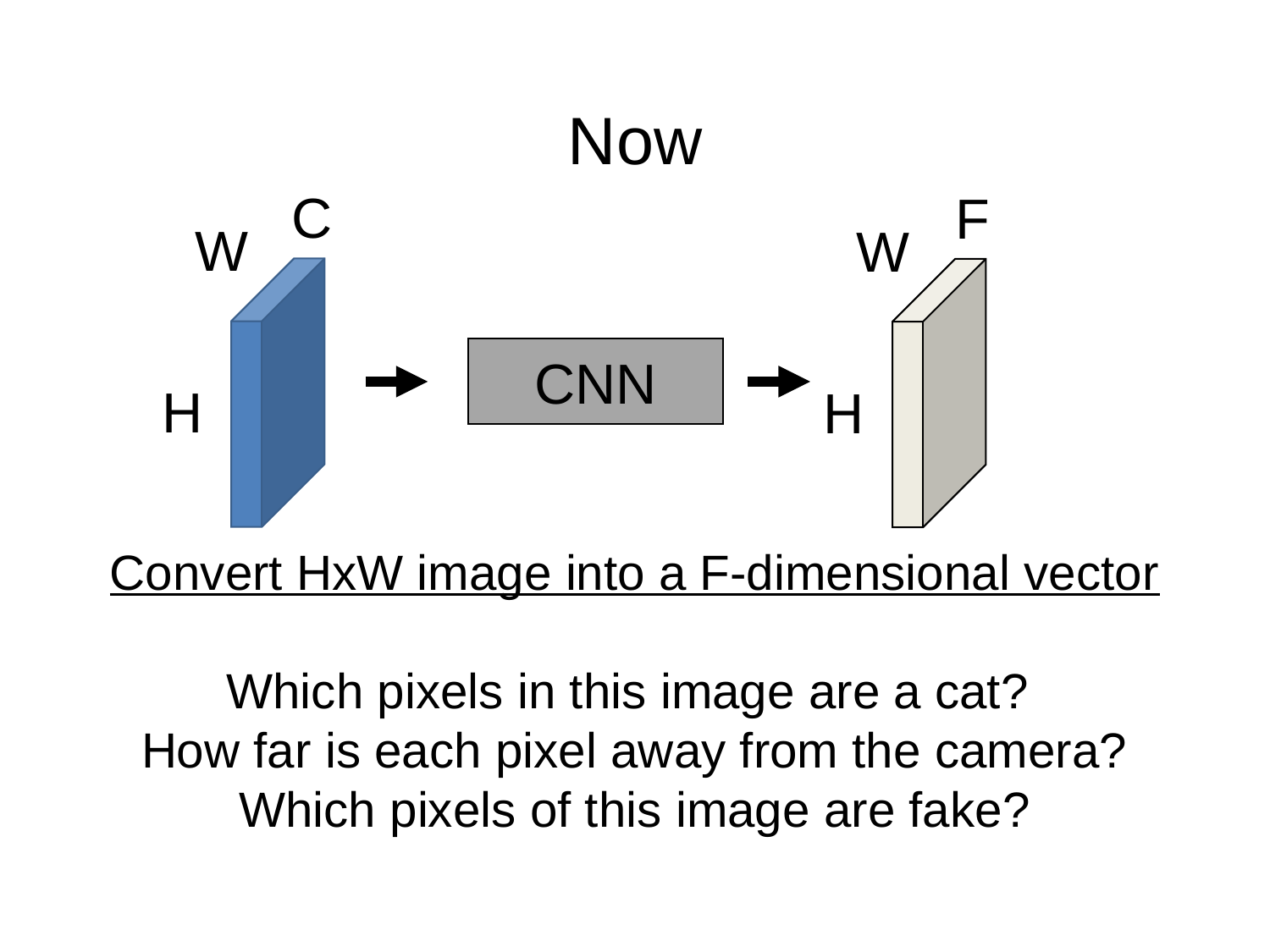

# Now
C
W

H
F
W

H
CNN
Convert HxW image into a F-dimensional vector

Which pixels in this image are a cat?
How far is each pixel away from the camera?
Which pixels of this image are fake?